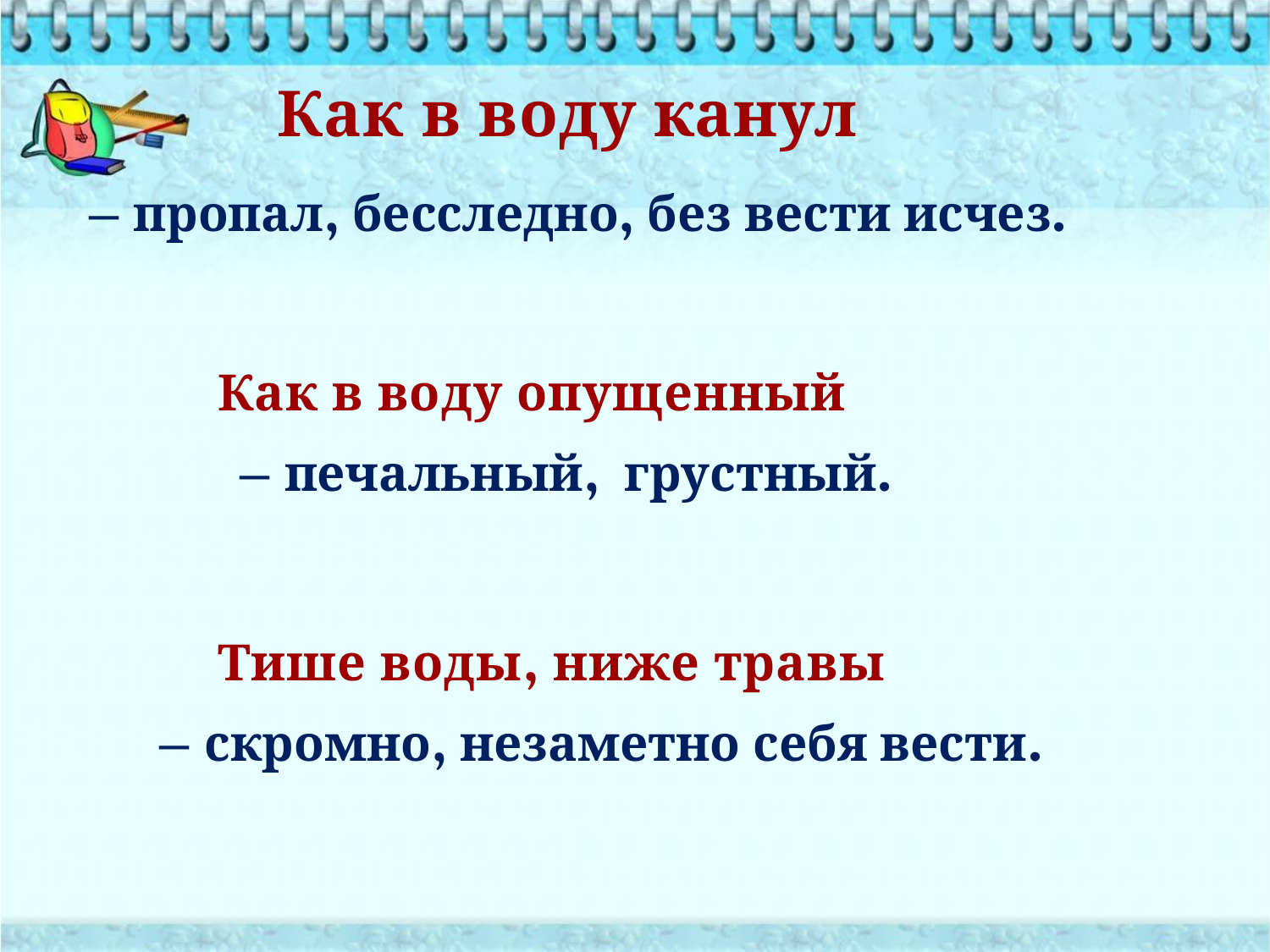

Как в воду канул
 – пропал, бесследно, без вести исчез.
Как в воду опущенный
– печальный,  грустный.
Тише воды, ниже травы
– скромно, незаметно себя вести.